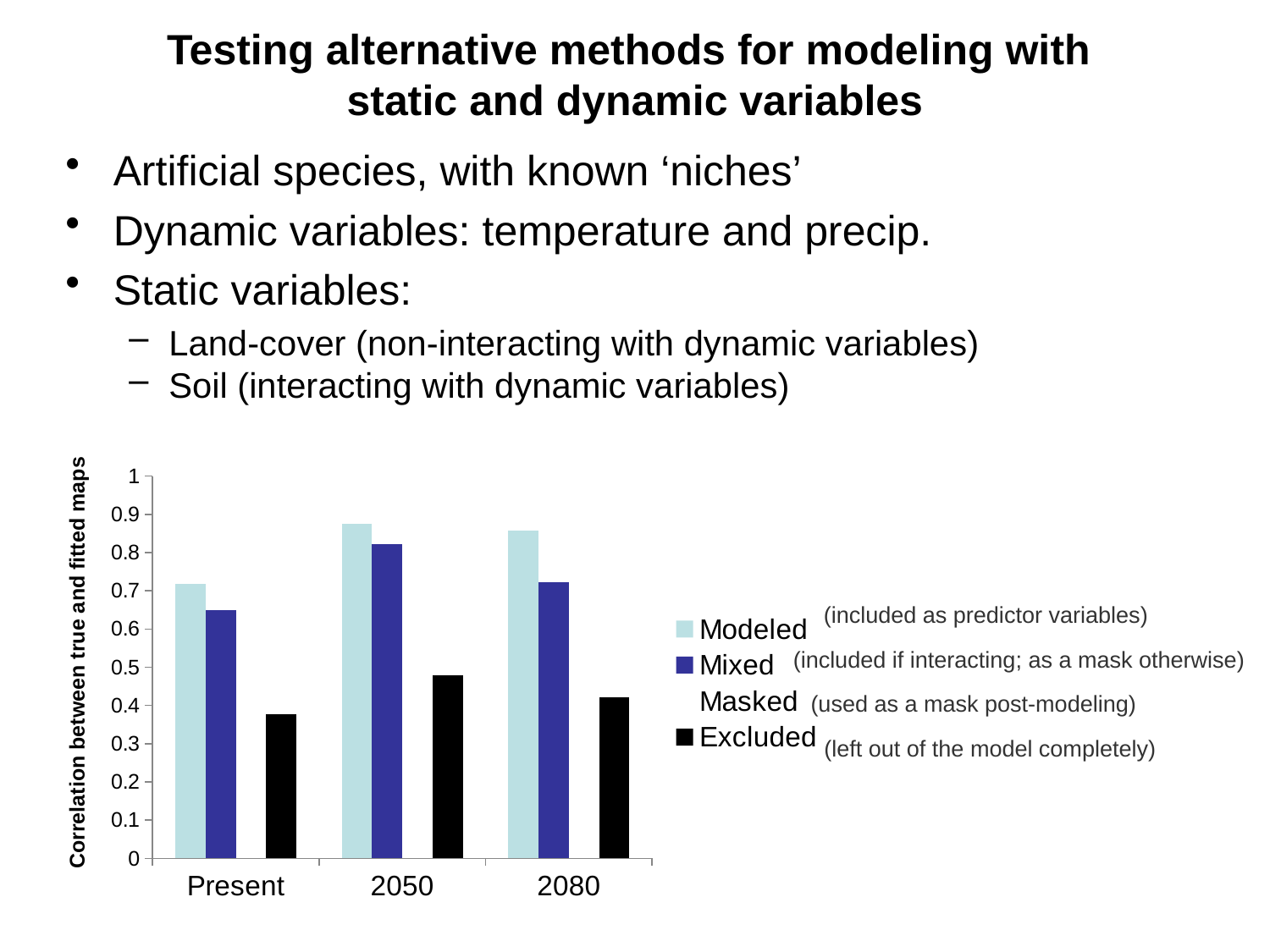

Testing alternative methods for modeling with
static and dynamic variables
Artificial species, with known ‘niches’
Dynamic variables: temperature and precip.
Static variables:
Land-cover (non-interacting with dynamic variables)
Soil (interacting with dynamic variables)

### Chart

| Category | Modeled | Mixed | Masked | Excluded |
|---|---|---|---|---|
| Present | 0.7190000000000005 | 0.6490000000000007 | 0.4870000000000003 | 0.3780000000000003 |
| 2050 | 0.8750000000000006 | 0.823 | 0.6020000000000005 | 0.47900000000000026 |
| 2080 | 0.8570000000000005 | 0.7220000000000005 | 0.6250000000000006 | 0.4210000000000003 |
(included as predictor variables)
(included if interacting; as a mask otherwise)
Correlation between true and fitted maps
(used as a mask post-modeling)
(left out of the model completely)